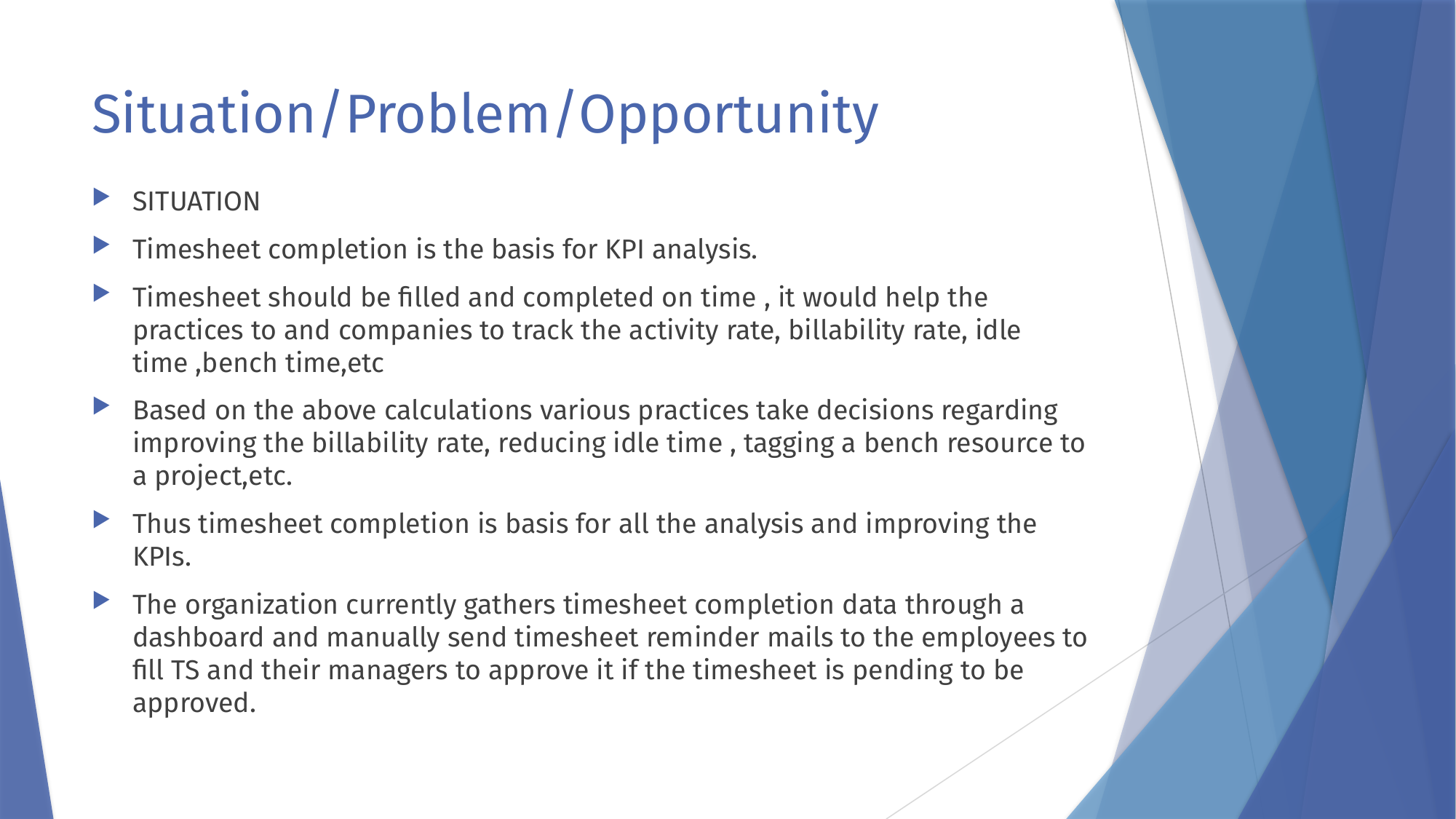

# Situation/Problem/Opportunity
SITUATION
Timesheet completion is the basis for KPI analysis.
Timesheet should be filled and completed on time , it would help the practices to and companies to track the activity rate, billability rate, idle time ,bench time,etc
Based on the above calculations various practices take decisions regarding improving the billability rate, reducing idle time , tagging a bench resource to a project,etc.
Thus timesheet completion is basis for all the analysis and improving the KPIs.
The organization currently gathers timesheet completion data through a dashboard and manually send timesheet reminder mails to the employees to fill TS and their managers to approve it if the timesheet is pending to be approved.